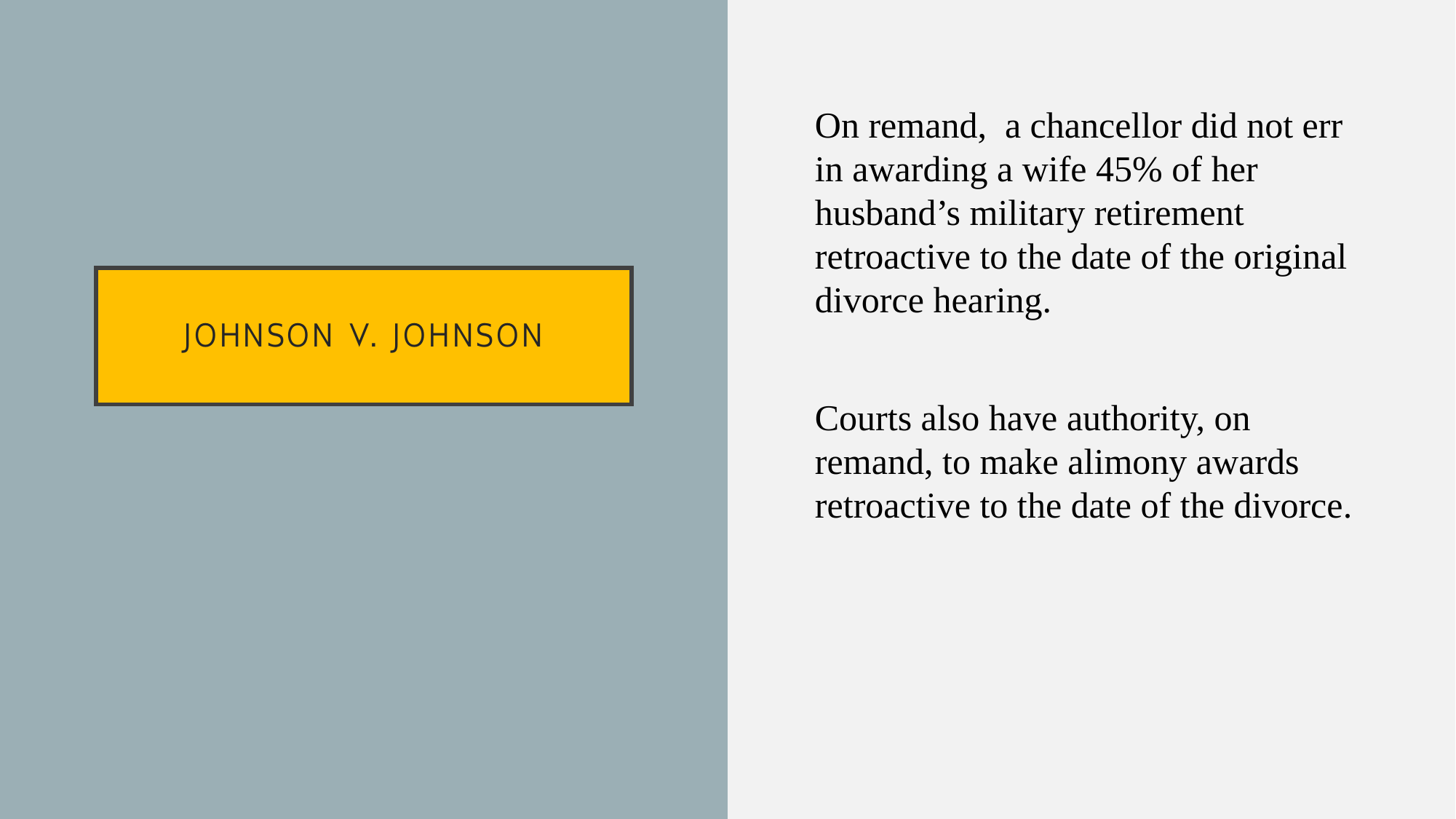

On remand,  a chancellor did not err in awarding a wife 45% of her husband’s military retirement retroactive to the date of the original divorce hearing.

Courts also have authority, on remand, to make alimony awards retroactive to the date of the divorce.

# Johnson v. Johnson